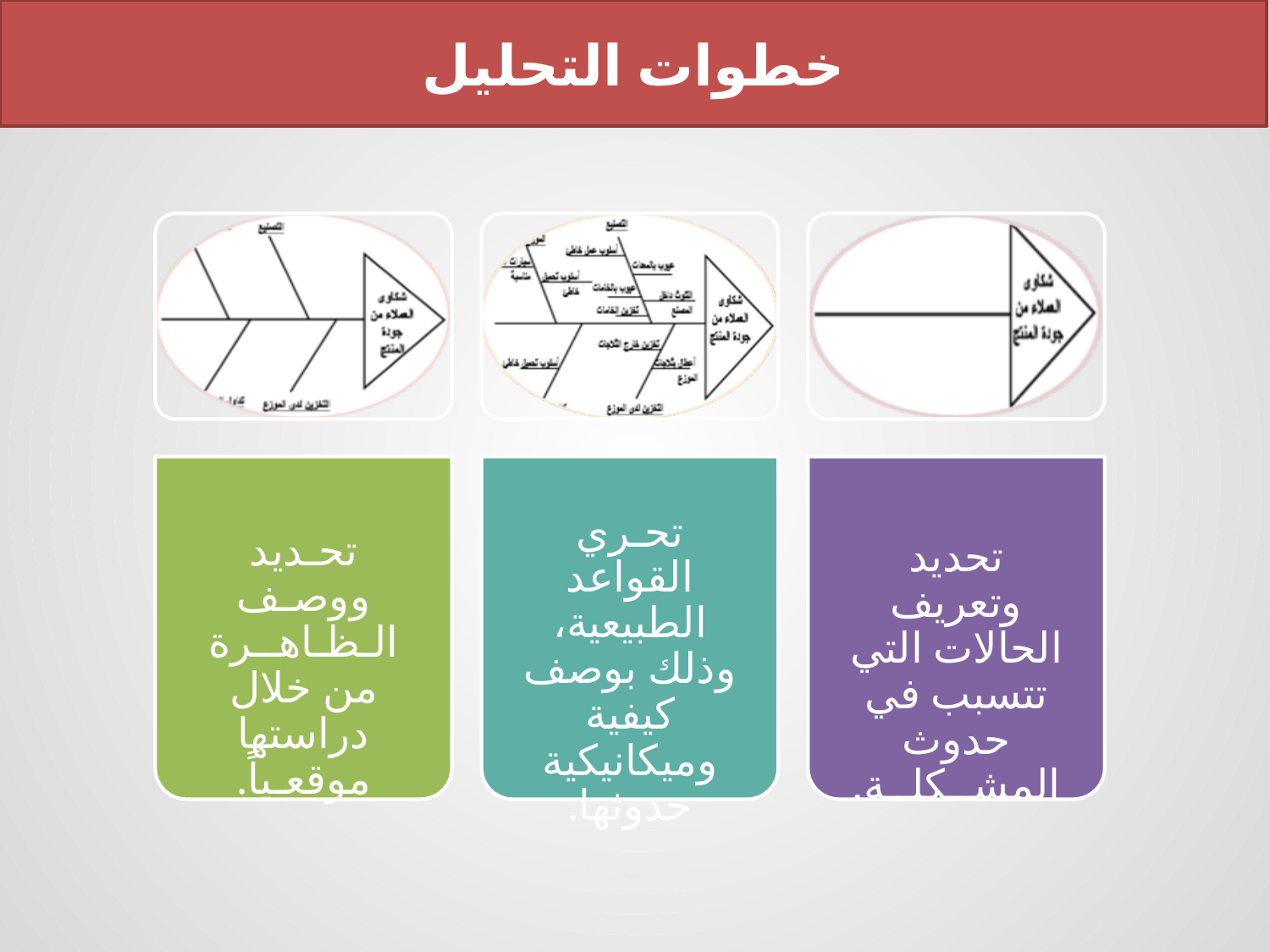

خطوات التحليل

تحـري القواعد الطبيعية، وذلك بوصف كيفية وميكانيكية حدوثها.

تحـديد ووصـف الـظـاهــرة من خلال دراستها موقعـياً.

تحديد وتعريف الحالات التي تتسبب في حدوث المشــكلــة.